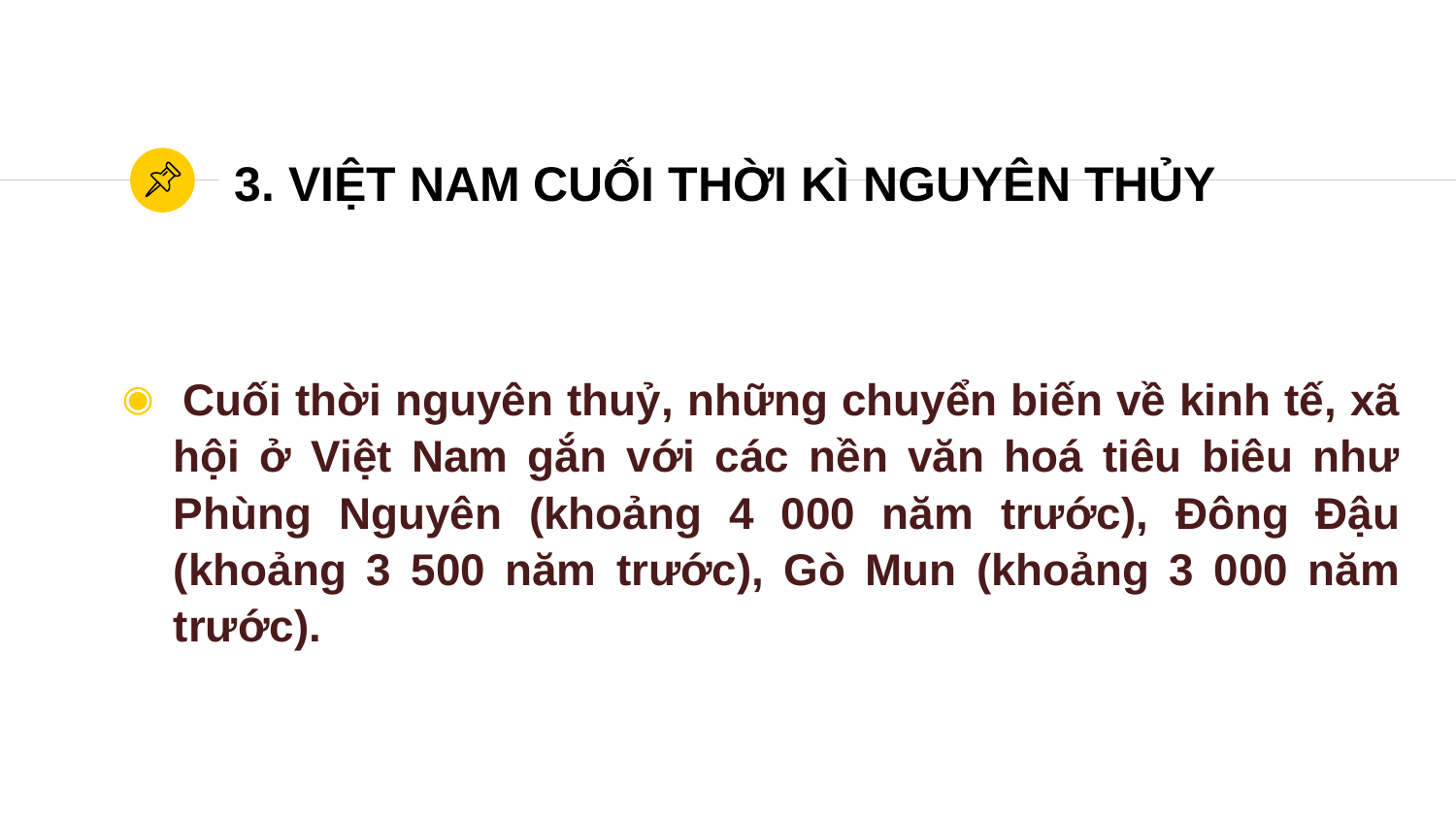

# 3. VIỆT NAM CUỐI THỜI KÌ NGUYÊN THỦY

 Cuối thời nguyên thuỷ, những chuyển biến về kinh tế, xã hội ở Việt Nam gắn với các nền văn hoá tiêu biêu như Phùng Nguyên (khoảng 4 000 năm trước), Đông Đậu (khoảng 3 500 năm trước), Gò Mun (khoảng 3 000 năm trước).